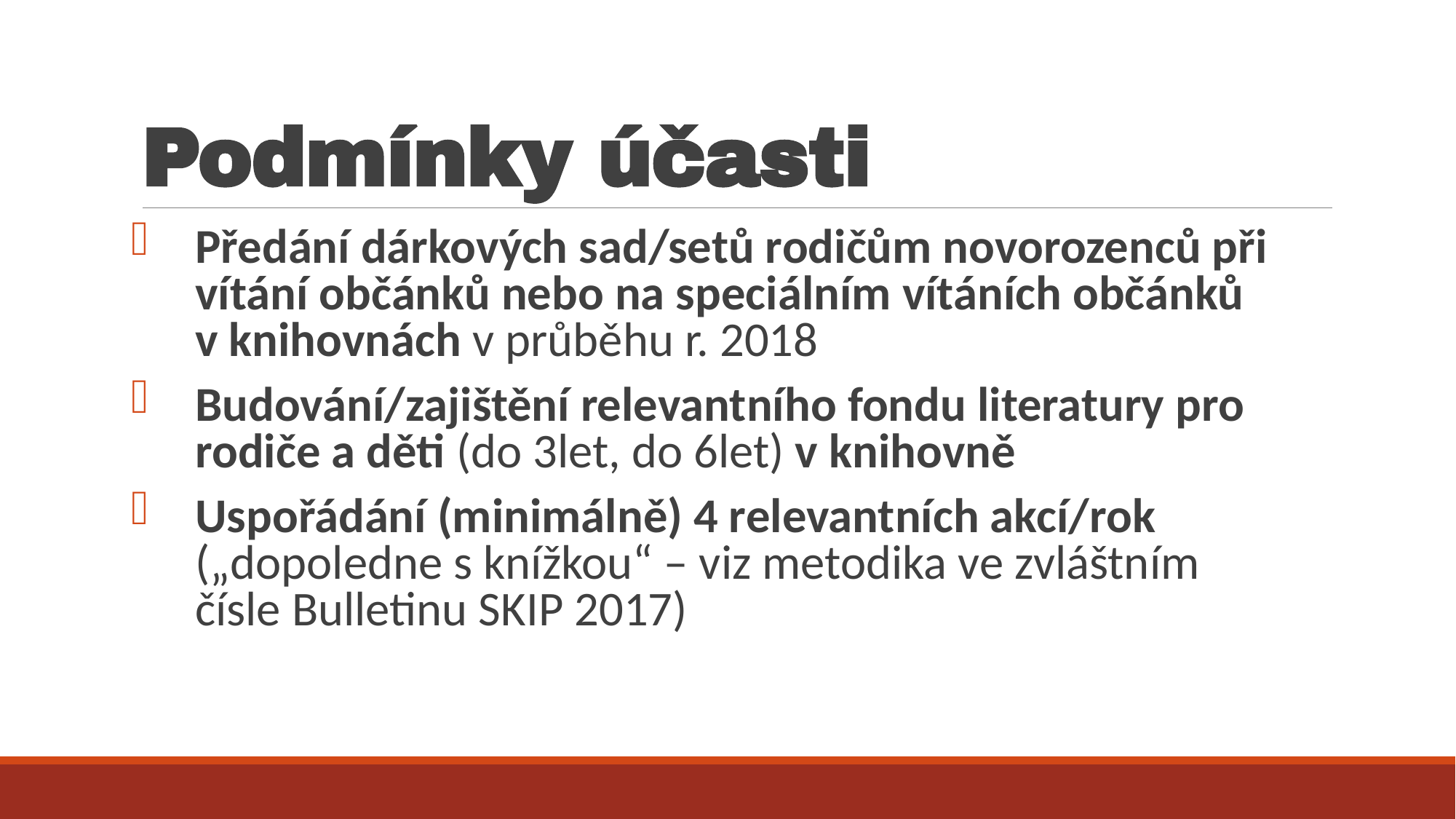

# Podmínky účasti
Předání dárkových sad/setů rodičům novorozenců při vítání občánků nebo na speciálním vítáních občánků v knihovnách v průběhu r. 2018
Budování/zajištění relevantního fondu literatury pro rodiče a děti (do 3let, do 6let) v knihovně
Uspořádání (minimálně) 4 relevantních akcí/rok („dopoledne s knížkou“ – viz metodika ve zvláštním čísle Bulletinu SKIP 2017)